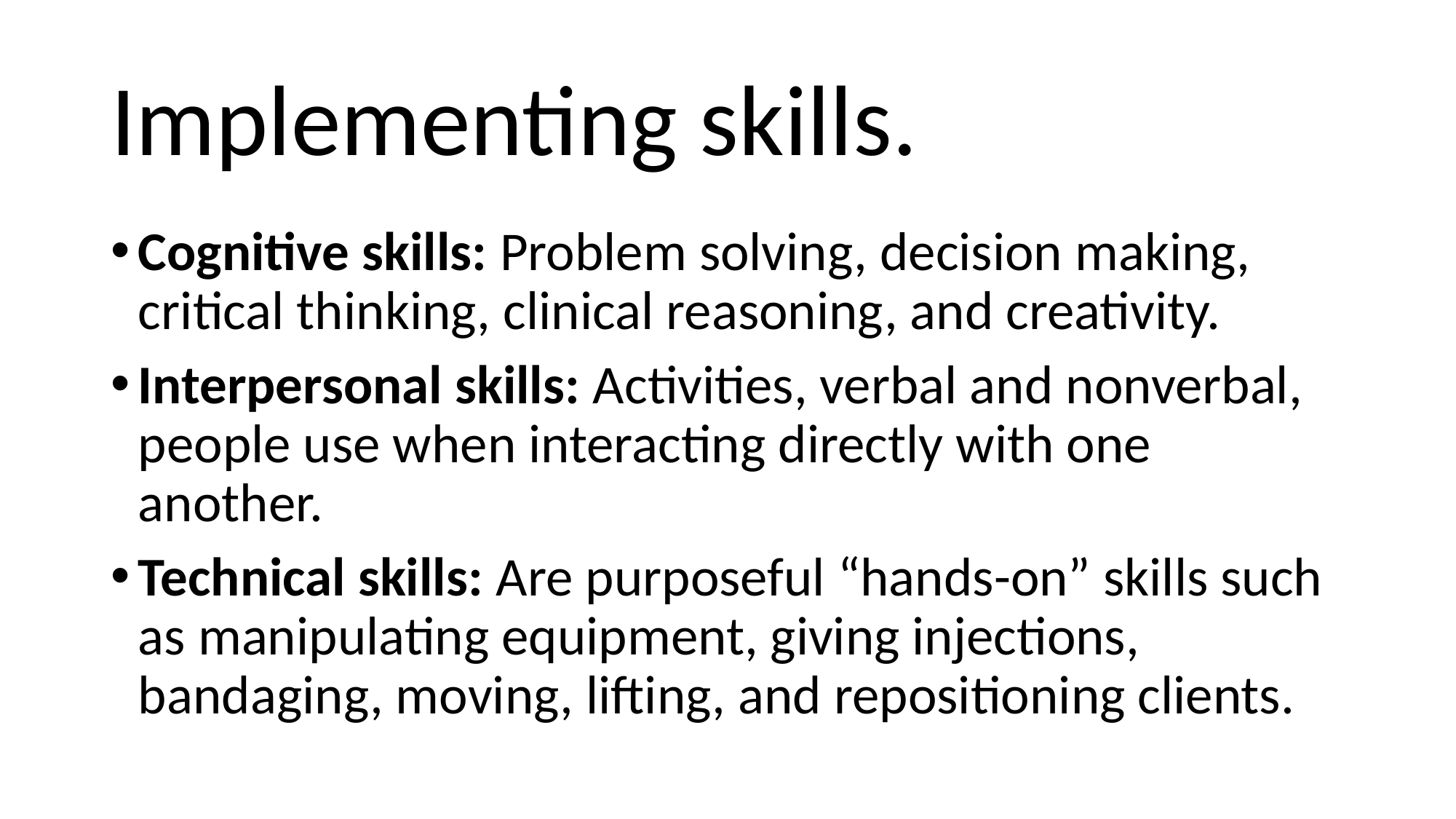

# Implementing skills.
Cognitive skills: Problem solving, decision making, critical thinking, clinical reasoning, and creativity.
Interpersonal skills: Activities, verbal and nonverbal, people use when interacting directly with one another.
Technical skills: Are purposeful “hands-on” skills such as manipulating equipment, giving injections, bandaging, moving, lifting, and repositioning clients.